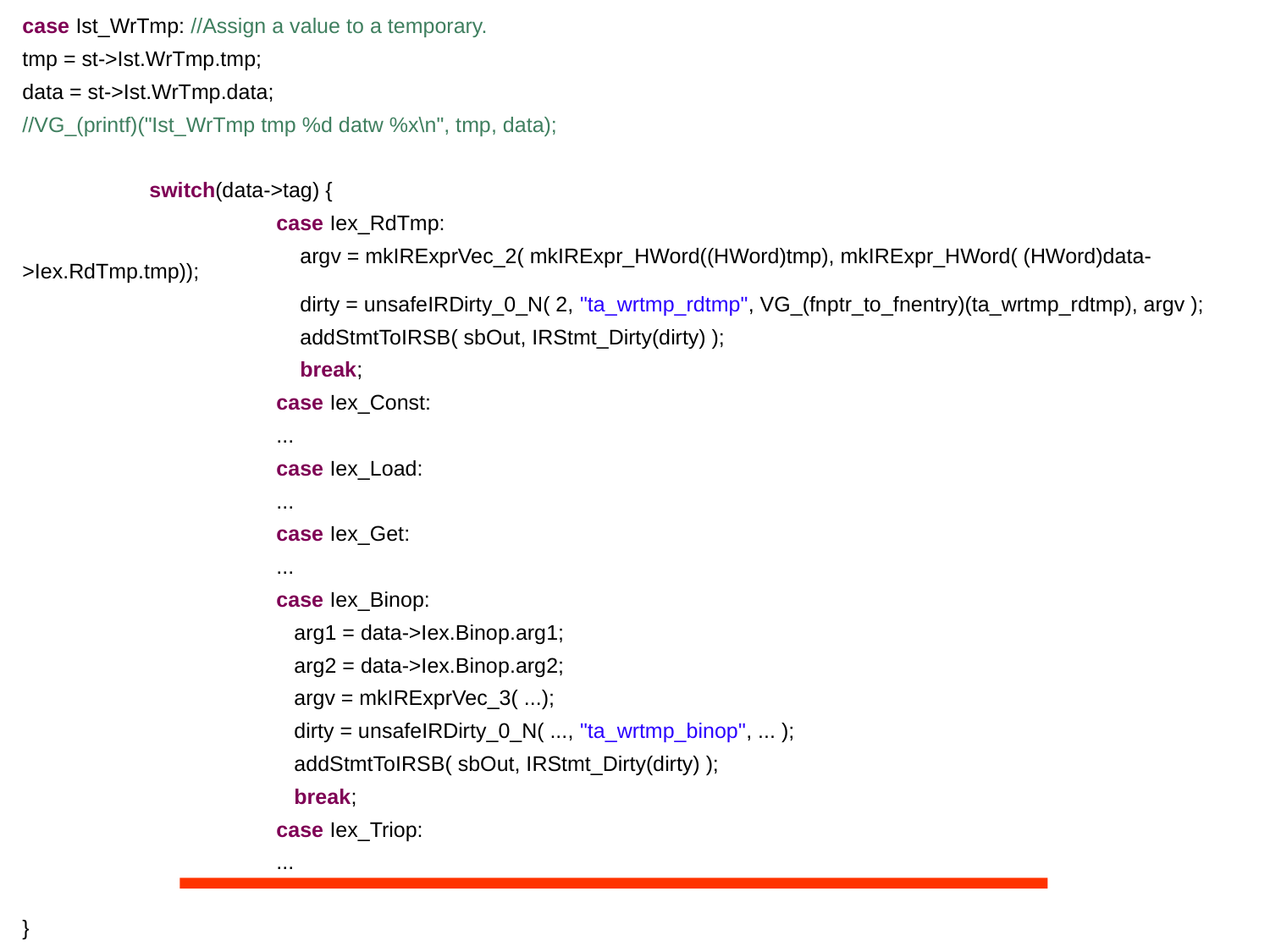

case Ist_WrTmp: //Assign a value to a temporary.
tmp = st->Ist.WrTmp.tmp;
data = st->Ist.WrTmp.data;
//VG_(printf)("Ist_WrTmp tmp %d datw %x\n", tmp, data);

	switch(data->tag) {
		case Iex_RdTmp:
		    argv = mkIRExprVec_2( mkIRExpr_HWord((HWord)tmp), mkIRExpr_HWord( (HWord)data->Iex.RdTmp.tmp));
		    dirty = unsafeIRDirty_0_N( 2, "ta_wrtmp_rdtmp", VG_(fnptr_to_fnentry)(ta_wrtmp_rdtmp), argv );
		    addStmtToIRSB( sbOut, IRStmt_Dirty(dirty) );
		    break;
		case Iex_Const:
		...
		case Iex_Load:
		...
		case Iex_Get:
		...
		case Iex_Binop:
		   arg1 = data->Iex.Binop.arg1;
		   arg2 = data->Iex.Binop.arg2;
		   argv = mkIRExprVec_3( ...);
		   dirty = unsafeIRDirty_0_N( ..., "ta_wrtmp_binop", ... );
		   addStmtToIRSB( sbOut, IRStmt_Dirty(dirty) );
		   break;
		case Iex_Triop:
		...

}